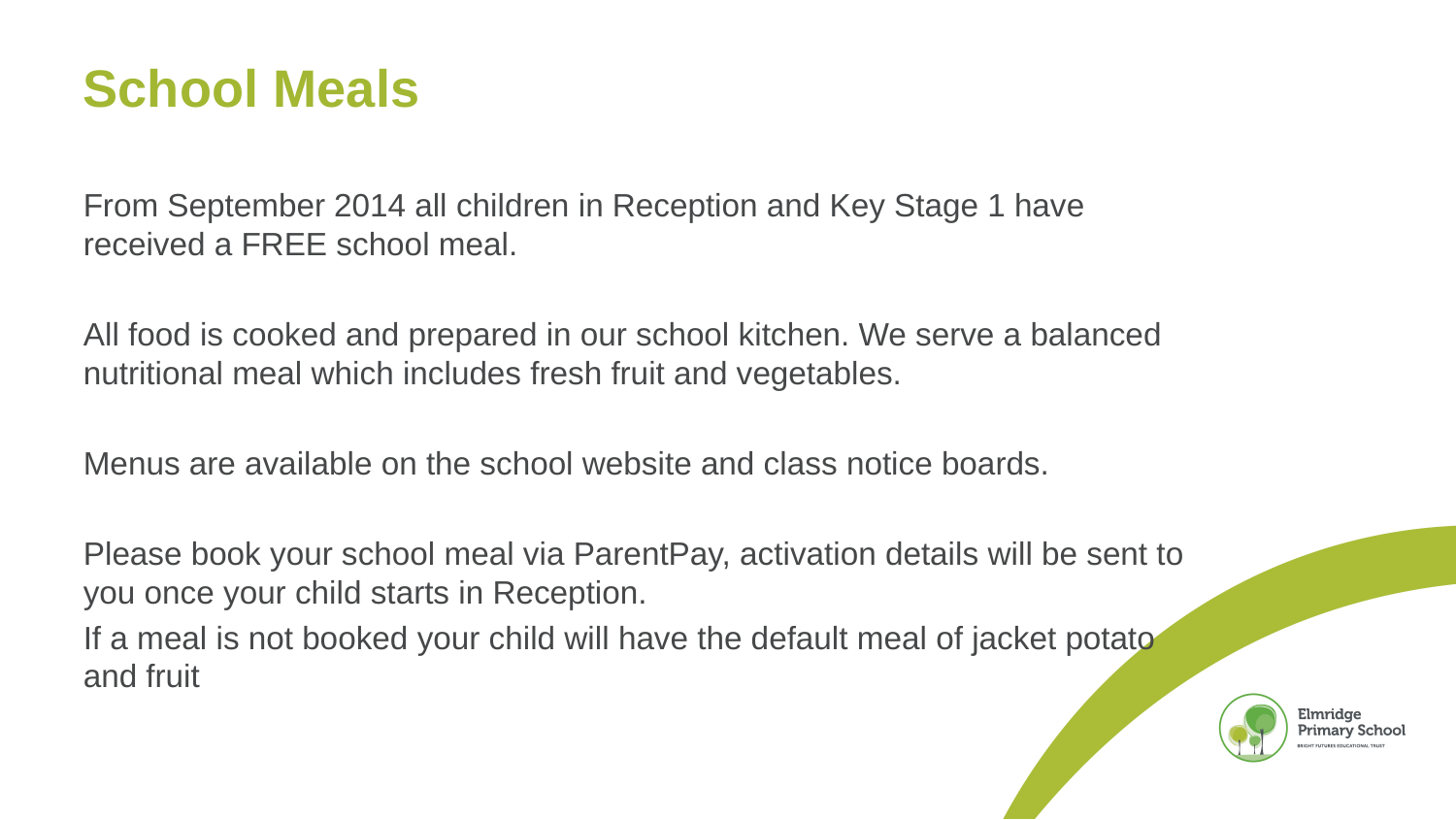

# School Meals
From September 2014 all children in Reception and Key Stage 1 have received a FREE school meal.

All food is cooked and prepared in our school kitchen. We serve a balanced nutritional meal which includes fresh fruit and vegetables.

Menus are available on the school website and class notice boards.

Please book your school meal via ParentPay, activation details will be sent to you once your child starts in Reception.
If a meal is not booked your child will have the default meal of jacket potato and fruit